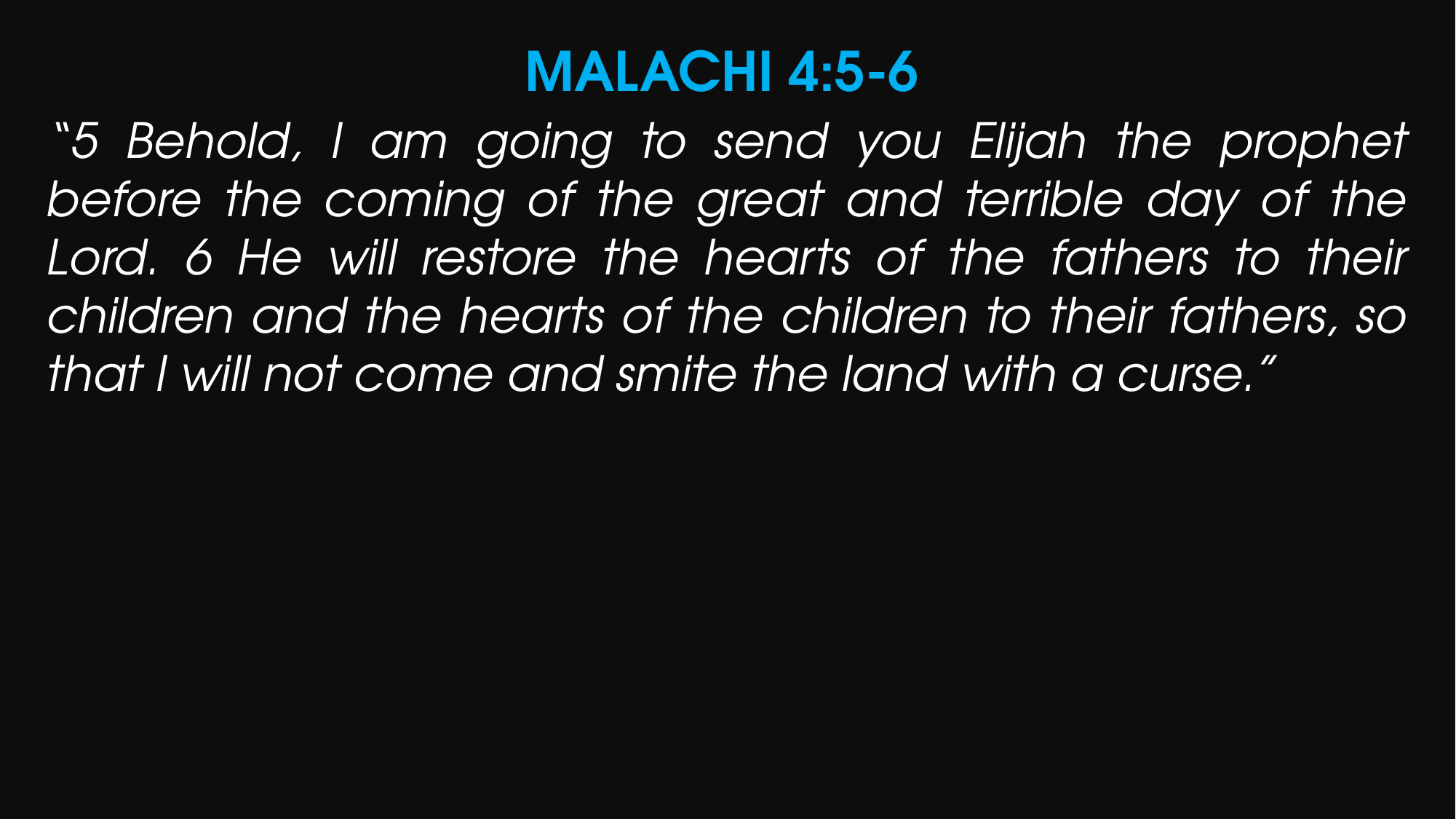

Malachi 4:5-6
“5 Behold, I am going to send you Elijah the prophet before the coming of the great and terrible day of the Lord. 6 He will restore the hearts of the fathers to their children and the hearts of the children to their fathers, so that I will not come and smite the land with a curse.”